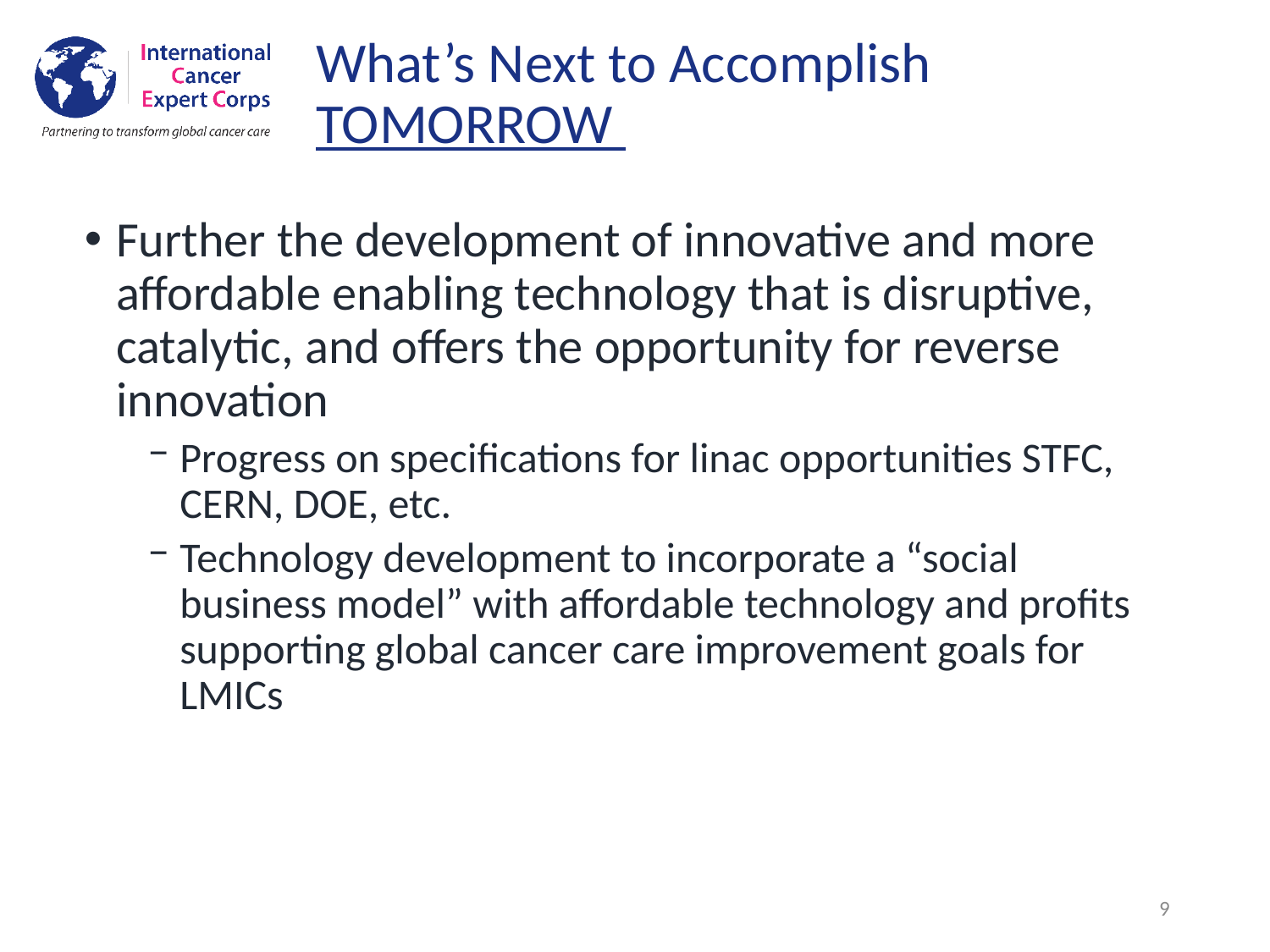

# What’s Next to Accomplish TOMORROW
Further the development of innovative and more affordable enabling technology that is disruptive, catalytic, and offers the opportunity for reverse innovation
Progress on specifications for linac opportunities STFC, CERN, DOE, etc.
Technology development to incorporate a “social business model” with affordable technology and profits supporting global cancer care improvement goals for LMICs

9